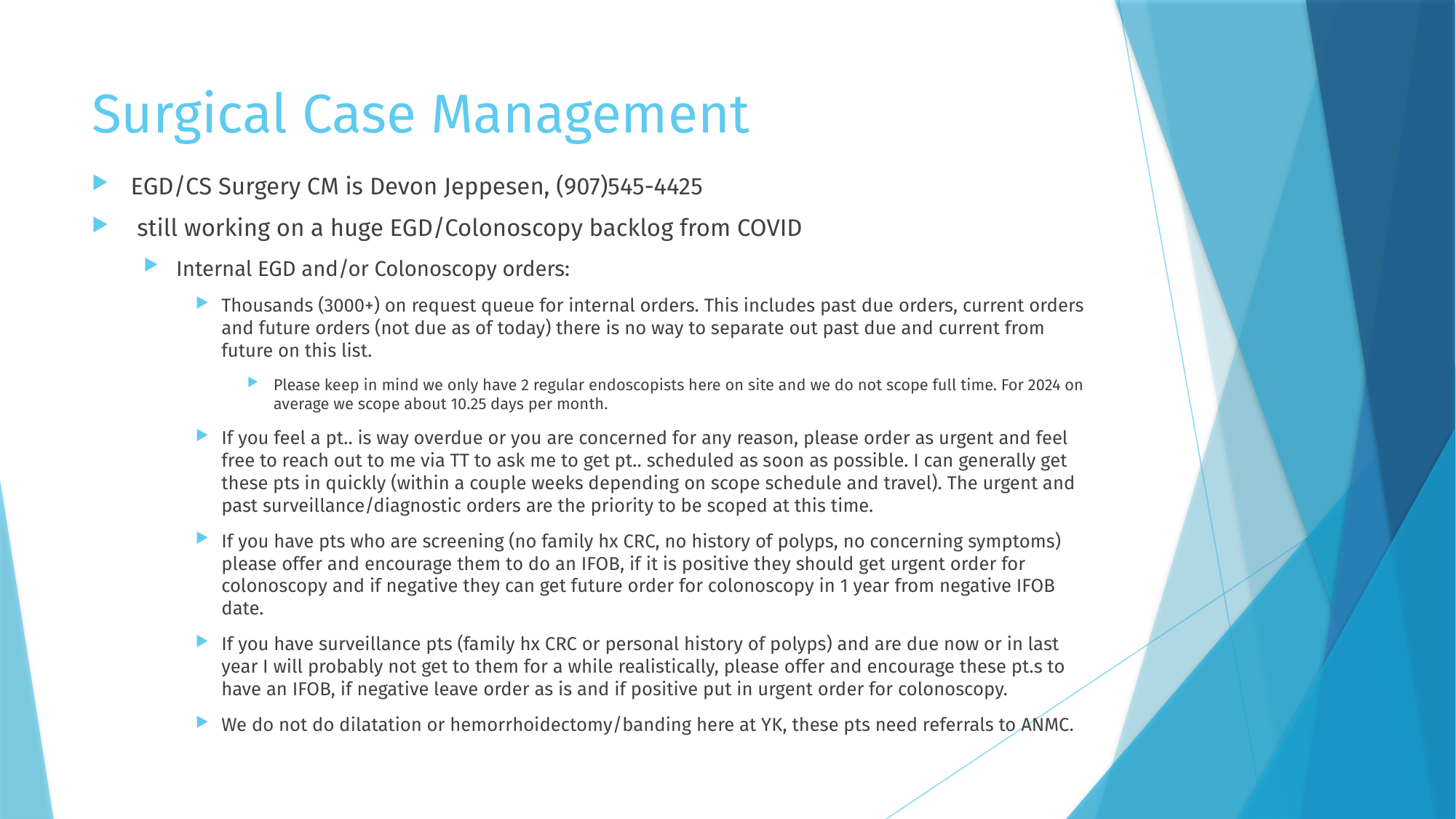

# Surgical Case Management
EGD/CS Surgery CM is Devon Jeppesen, (907)545-4425
 still working on a huge EGD/Colonoscopy backlog from COVID
Internal EGD and/or Colonoscopy orders:
Thousands (3000+) on request queue for internal orders. This includes past due orders, current orders and future orders (not due as of today) there is no way to separate out past due and current from future on this list.
Please keep in mind we only have 2 regular endoscopists here on site and we do not scope full time. For 2024 on average we scope about 10.25 days per month.
If you feel a pt.. is way overdue or you are concerned for any reason, please order as urgent and feel free to reach out to me via TT to ask me to get pt.. scheduled as soon as possible. I can generally get these pts in quickly (within a couple weeks depending on scope schedule and travel). The urgent and past surveillance/diagnostic orders are the priority to be scoped at this time.
If you have pts who are screening (no family hx CRC, no history of polyps, no concerning symptoms) please offer and encourage them to do an IFOB, if it is positive they should get urgent order for colonoscopy and if negative they can get future order for colonoscopy in 1 year from negative IFOB date.
If you have surveillance pts (family hx CRC or personal history of polyps) and are due now or in last year I will probably not get to them for a while realistically, please offer and encourage these pt.s to have an IFOB, if negative leave order as is and if positive put in urgent order for colonoscopy.
We do not do dilatation or hemorrhoidectomy/banding here at YK, these pts need referrals to ANMC.